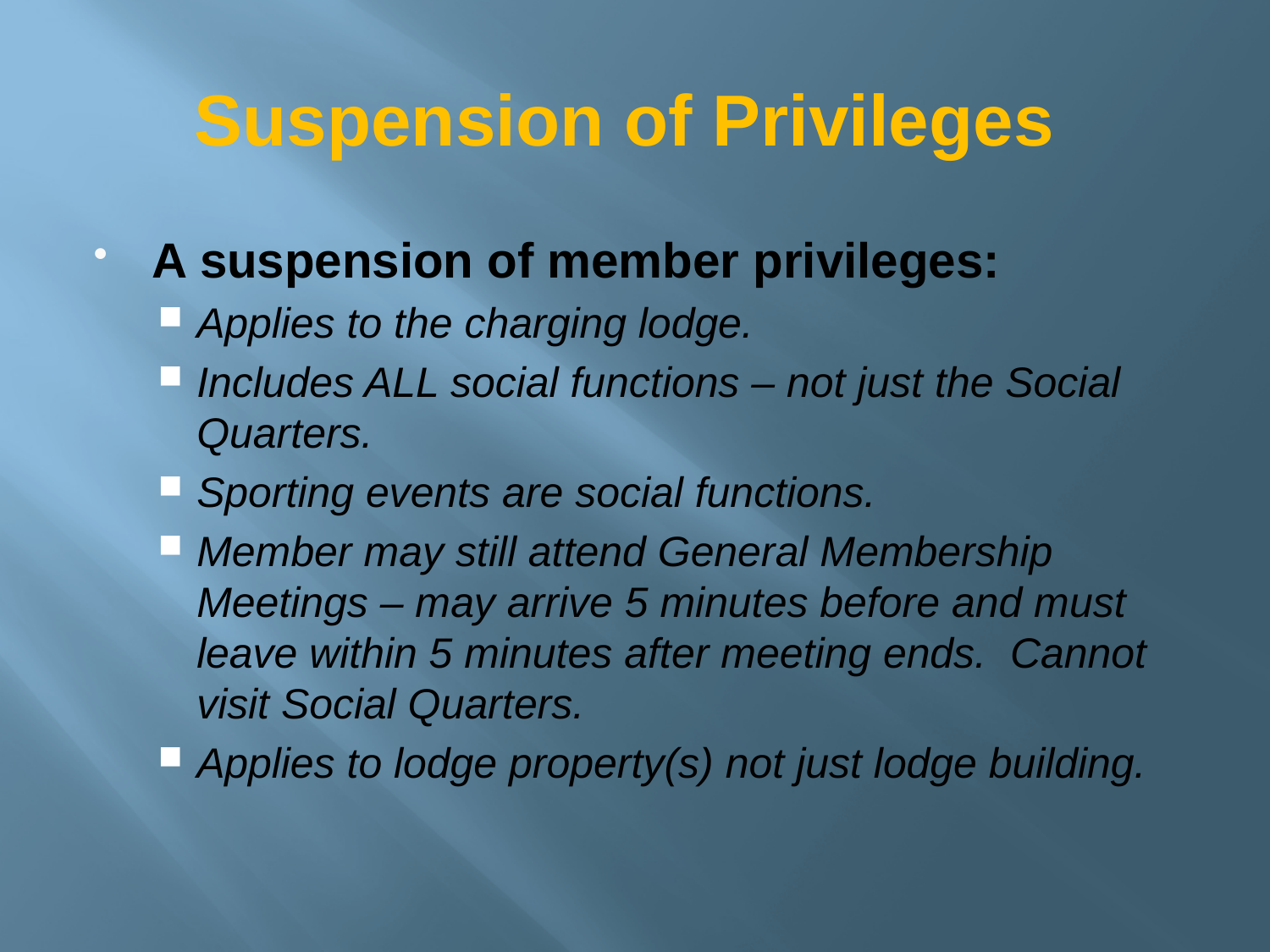

# Suspension of Privileges
A suspension of member privileges:
Applies to the charging lodge.
Includes ALL social functions – not just the Social Quarters.
Sporting events are social functions.
Member may still attend General Membership Meetings – may arrive 5 minutes before and must leave within 5 minutes after meeting ends.  Cannot visit Social Quarters.
Applies to lodge property(s) not just lodge building.